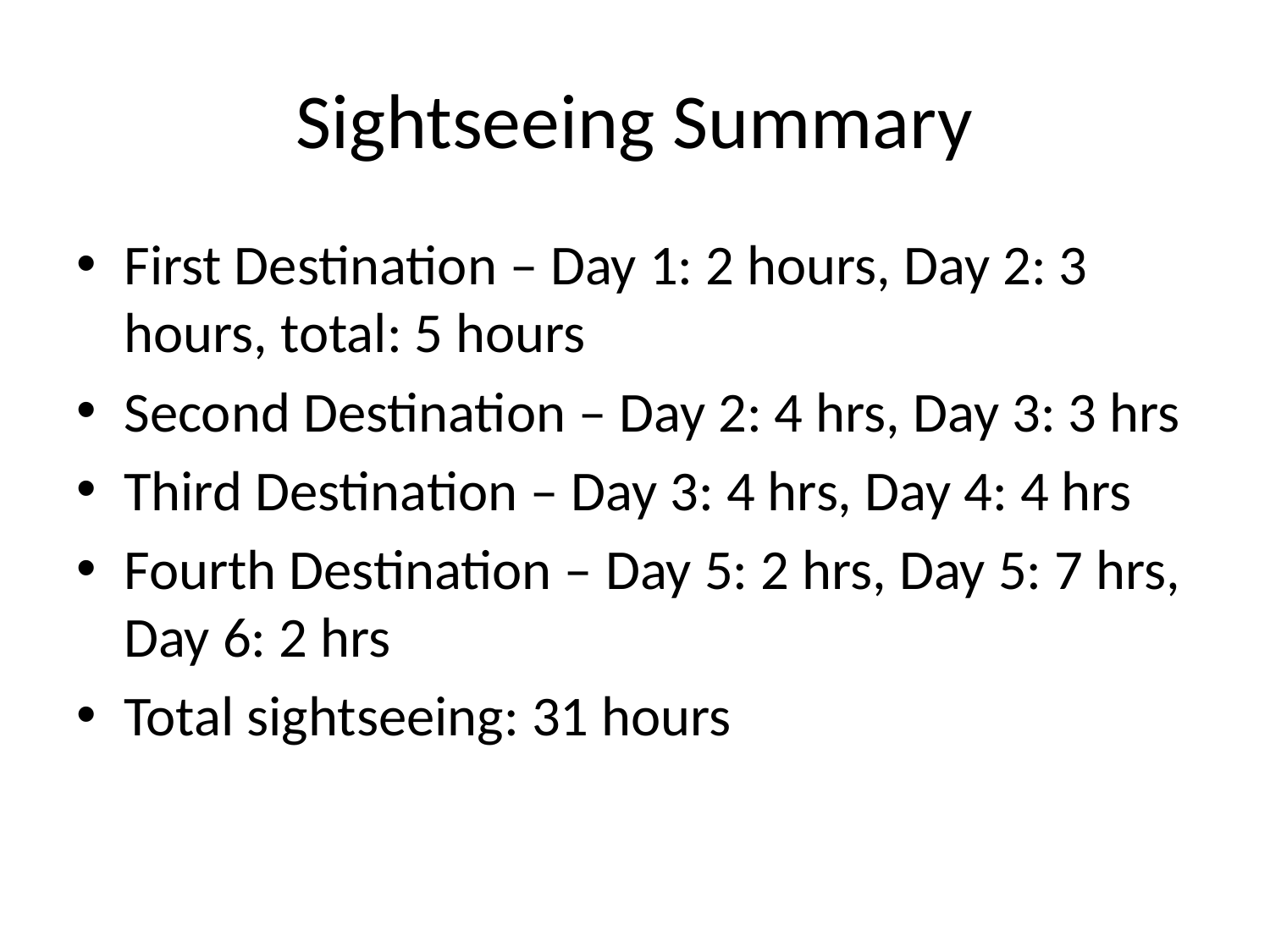

# Sightseeing Summary
First Destination – Day 1: 2 hours, Day 2: 3 hours, total: 5 hours
Second Destination – Day 2: 4 hrs, Day 3: 3 hrs
Third Destination – Day 3: 4 hrs, Day 4: 4 hrs
Fourth Destination – Day 5: 2 hrs, Day 5: 7 hrs, Day 6: 2 hrs
Total sightseeing: 31 hours